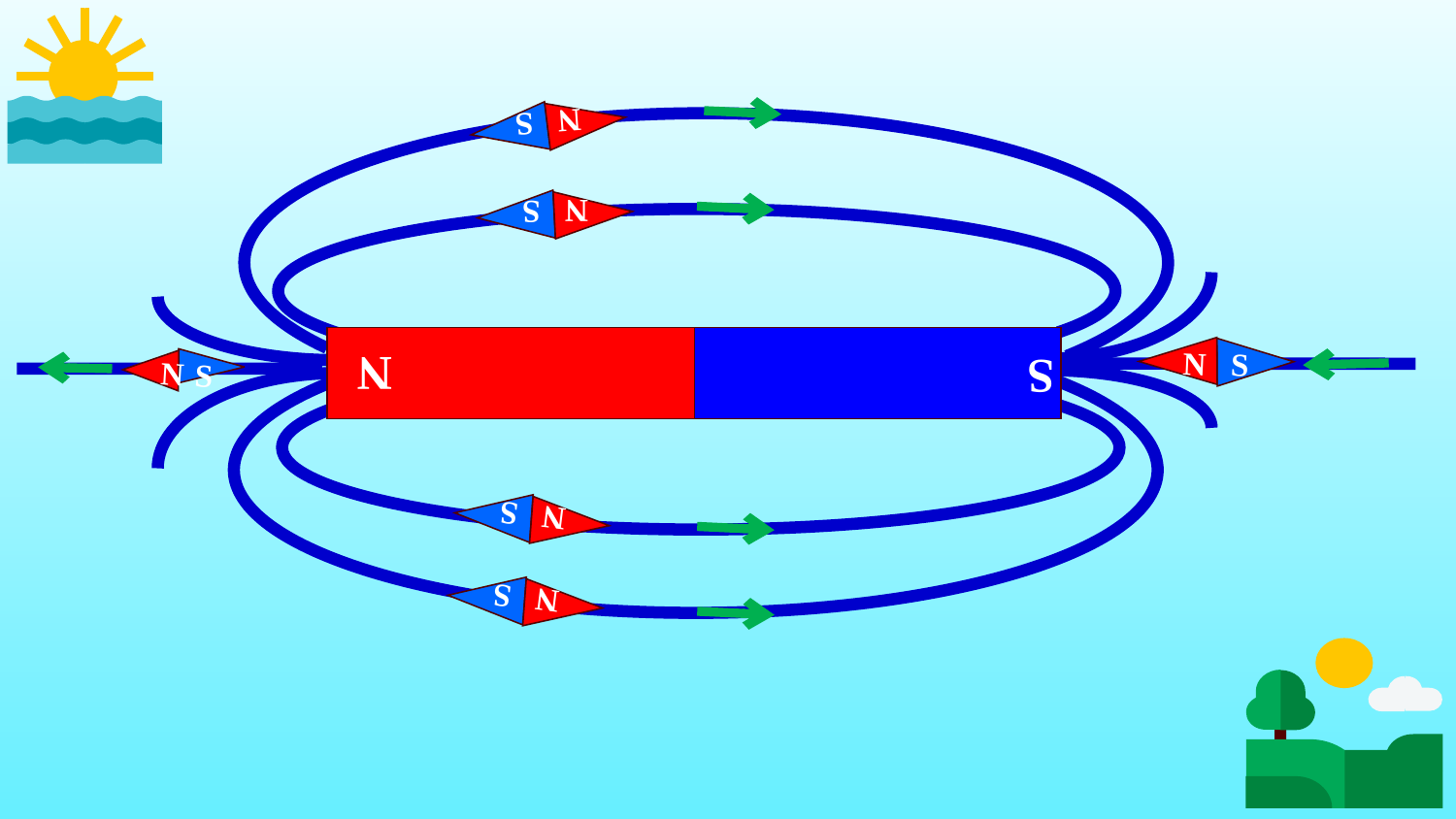

N
S

N
S

N
S

N
S

N
S

N
S

N
S